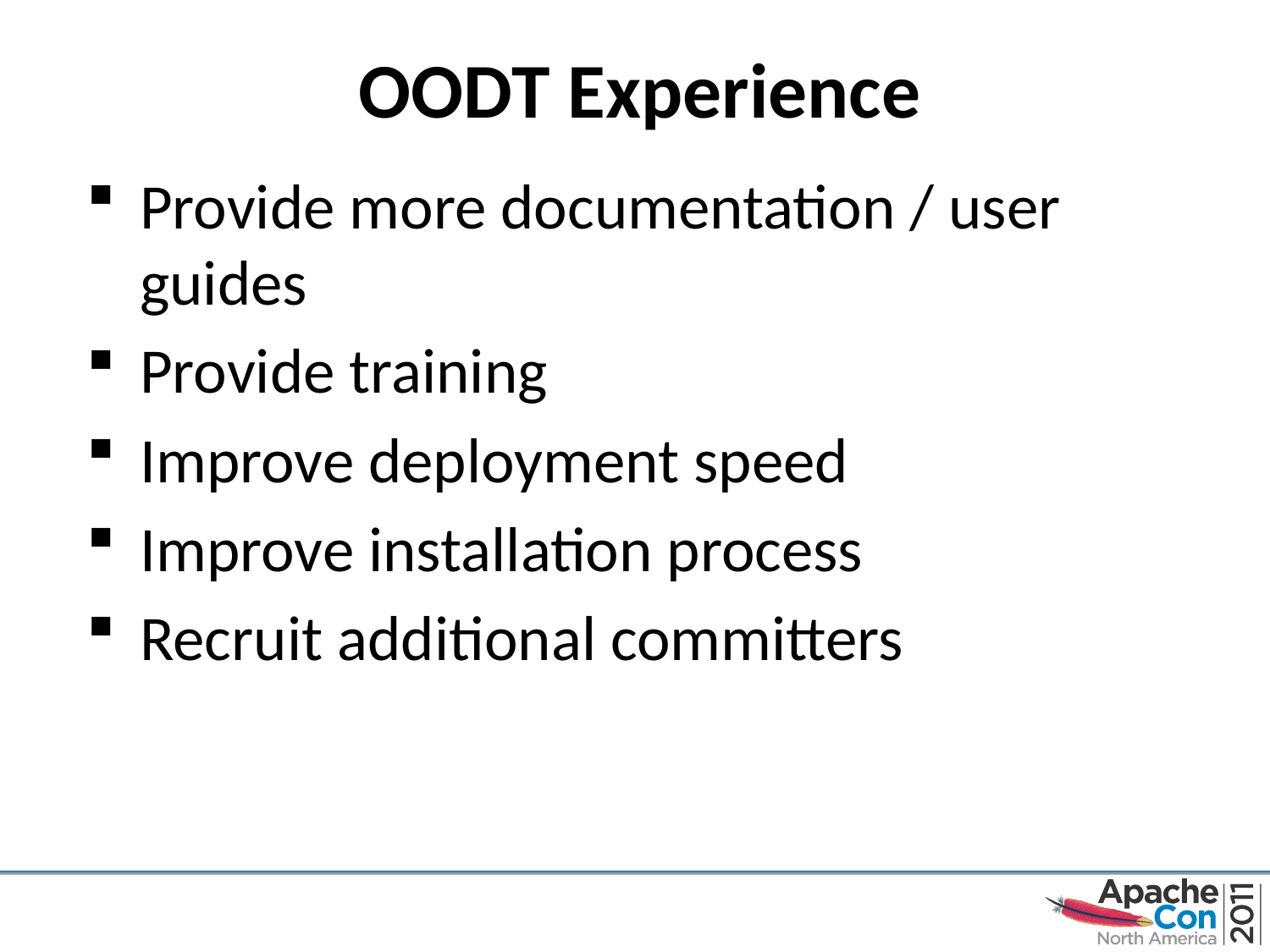

# OODT Experience
Provide more documentation / user guides
Provide training
Improve deployment speed
Improve installation process
Recruit additional committers